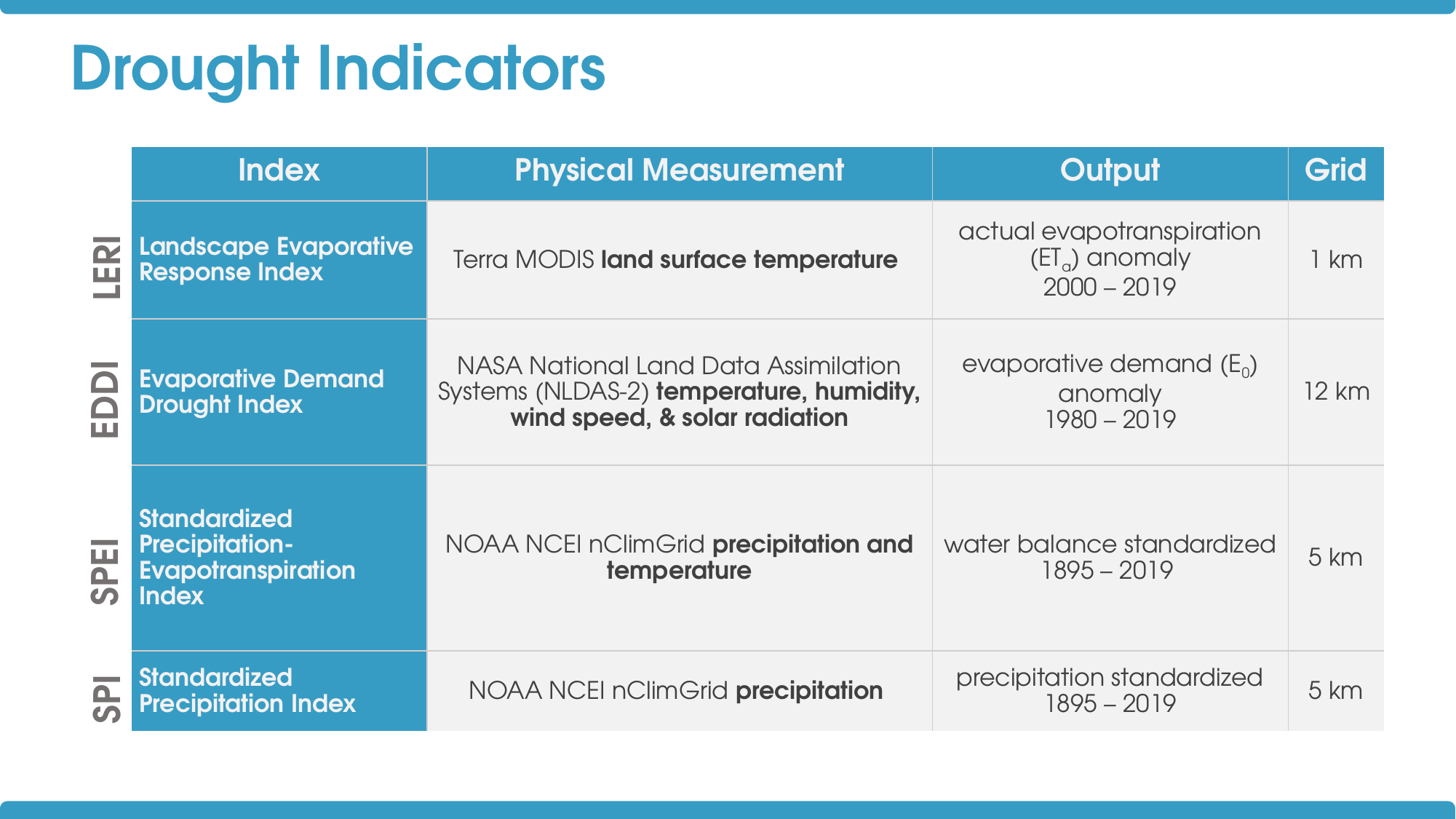

Drought Indicators
| Index | Physical Measurement | Output | Grid |
| --- | --- | --- | --- |
| Landscape Evaporative Response Index | Terra MODIS land surface temperature | actual evapotranspiration (ETa) anomaly 2000 – 2019 | 1 km |
| Evaporative Demand Drought Index | NASA National Land Data Assimilation Systems (NLDAS-2) temperature, humidity, wind speed, & solar radiation | evaporative demand (E0) anomaly 1980 – 2019 | 12 km |
| Standardized Precipitation-Evapotranspiration Index | NOAA NCEI nClimGrid precipitation and temperature | water balance standardized 1895 – 2019 | 5 km |
| Standardized Precipitation Index | NOAA NCEI nClimGrid precipitation | precipitation standardized 1895 – 2019 | 5 km |
LERI
EDDI
SPEI
SPI